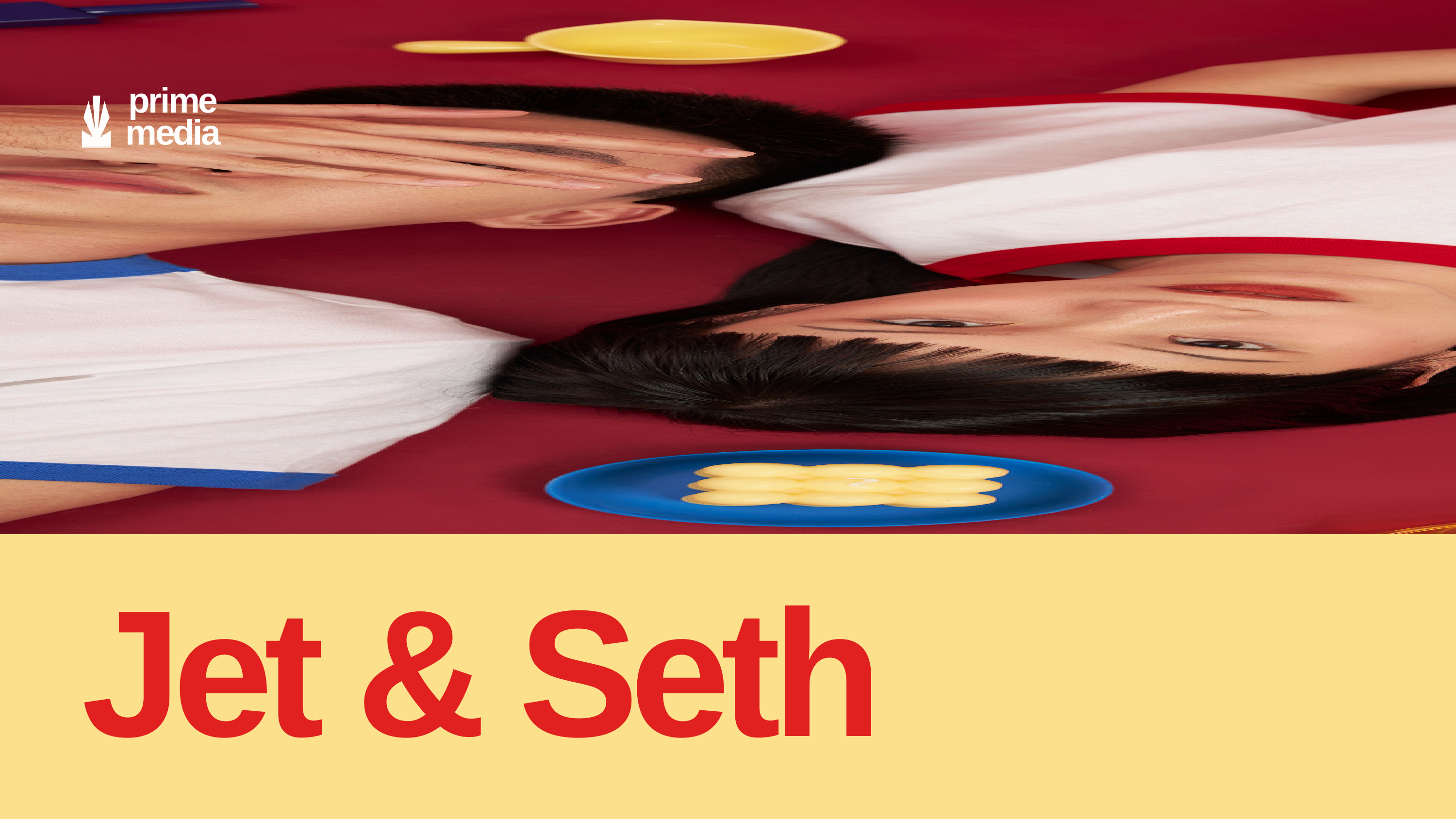

prime
media

Jet & Seth
Series Bible